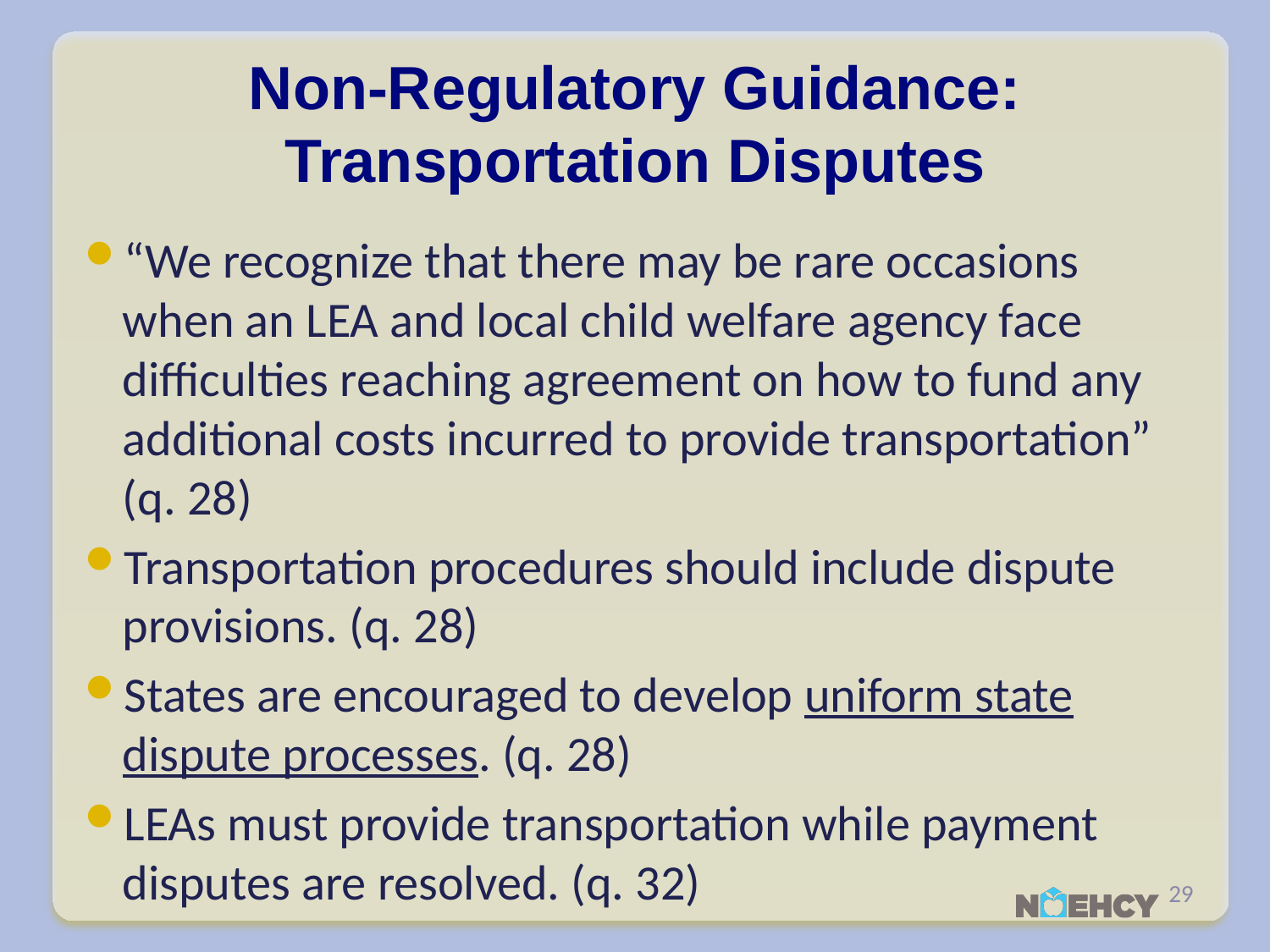

# Non-Regulatory Guidance: Transportation Disputes
“We recognize that there may be rare occasions when an LEA and local child welfare agency face difficulties reaching agreement on how to fund any additional costs incurred to provide transportation” (q. 28)
Transportation procedures should include dispute provisions. (q. 28)
States are encouraged to develop uniform state dispute processes. (q. 28)
LEAs must provide transportation while payment disputes are resolved. (q. 32)

29